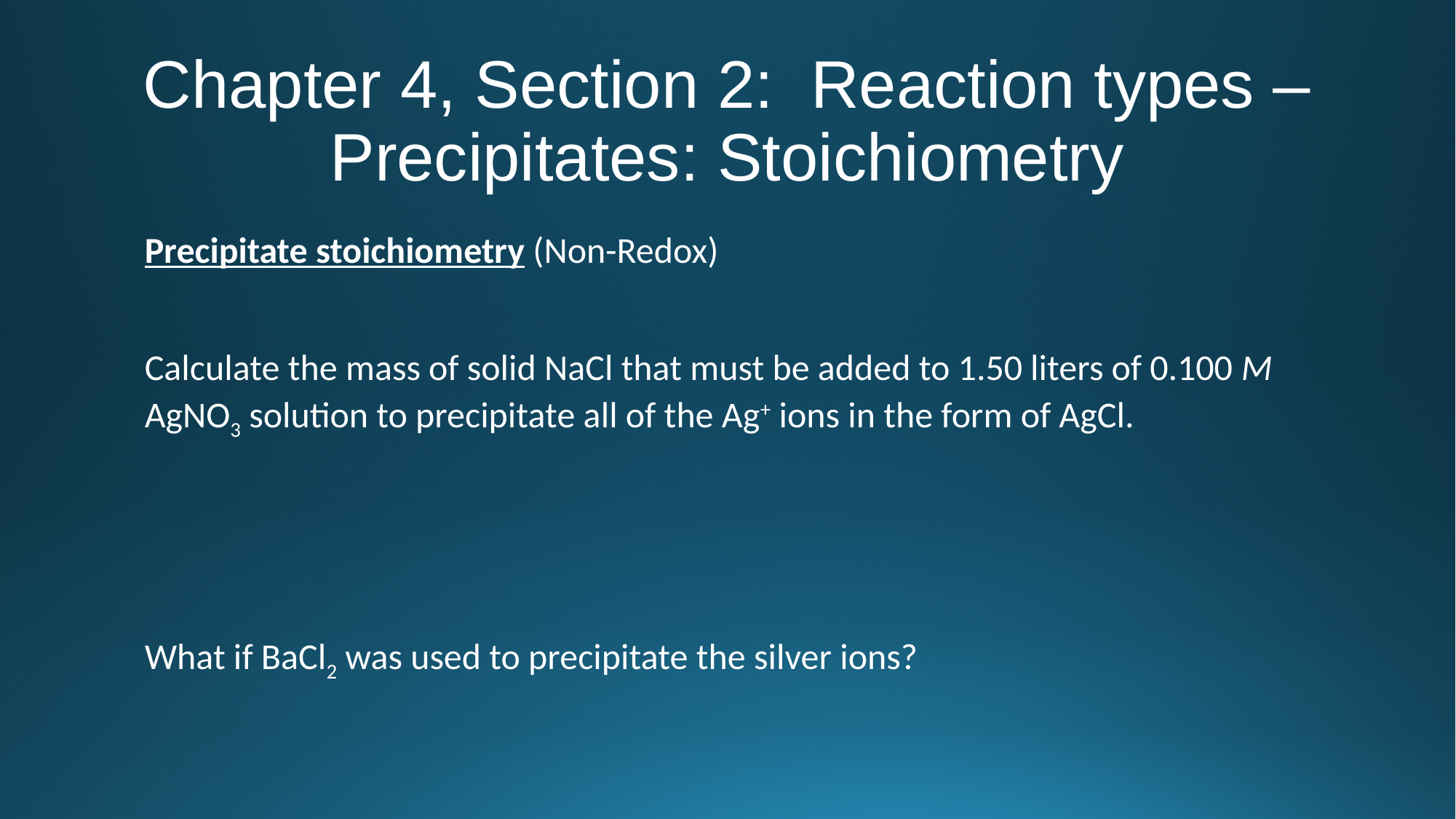

# Chapter 4, Section 2:  Reaction types – Precipitates: Stoichiometry
Precipitate stoichiometry (Non-Redox)

Calculate the mass of solid NaCl that must be added to 1.50 liters of 0.100 M AgNO3 solution to precipitate all of the Ag+ ions in the form of AgCl.

What if BaCl2 was used to precipitate the silver ions?